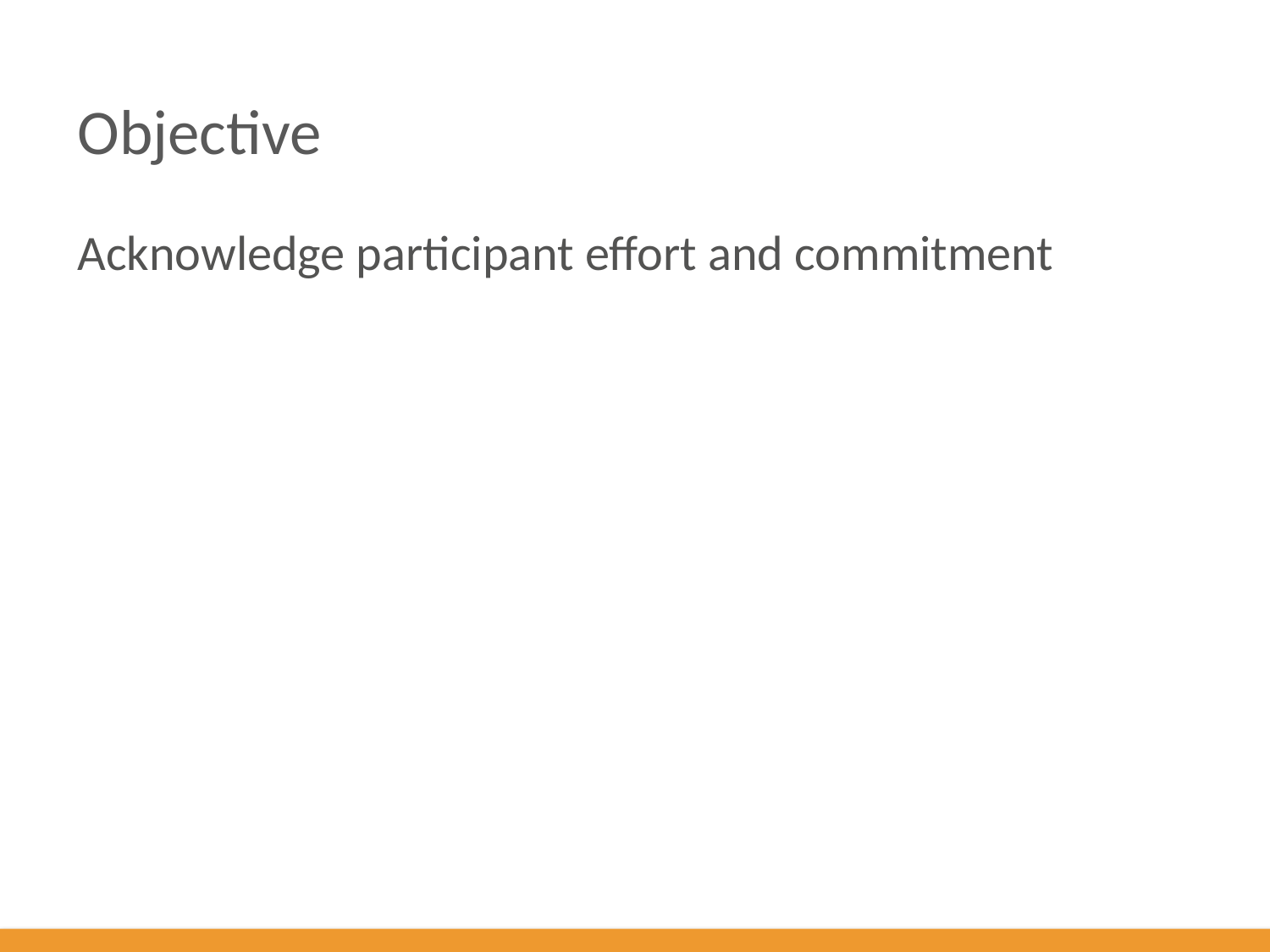

# Objective
Acknowledge participant effort and commitment